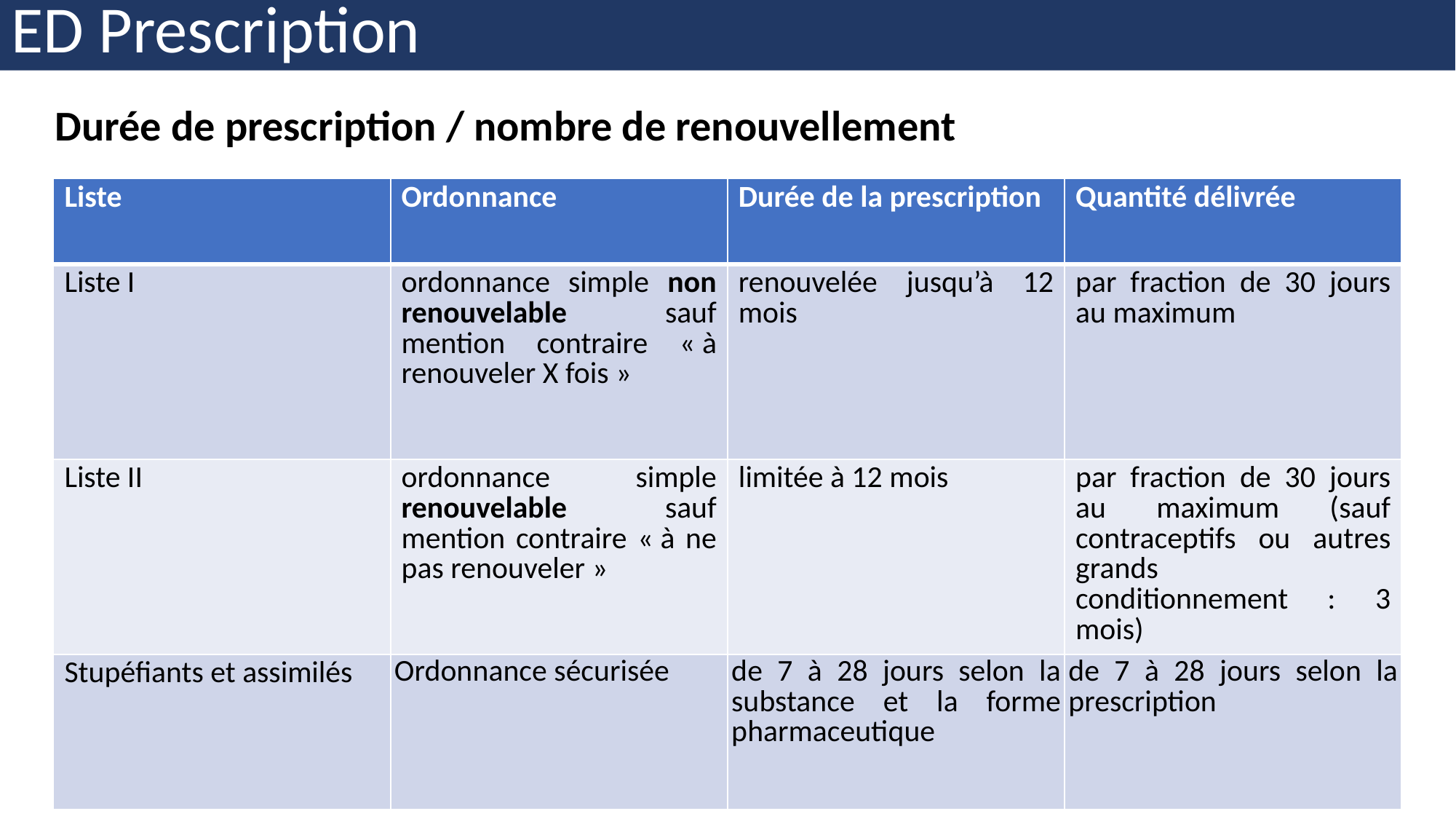

ED Prescription
Durée de prescription / nombre de renouvellement
| Liste | Ordonnance | Durée de la prescription | Quantité délivrée |
| --- | --- | --- | --- |
| Liste I | ordonnance simple non renouvelable sauf mention contraire « à renouveler X fois » | renouvelée jusqu’à 12 mois | par fraction de 30 jours au maximum |
| Liste II | ordonnance simple renouvelable sauf mention contraire « à ne pas renouveler » | limitée à 12 mois | par fraction de 30 jours au maximum (sauf contraceptifs ou autres grands conditionnement : 3 mois) |
| Stupéfiants et assimilés | Ordonnance sécurisée | de 7 à 28 jours selon la substance et la forme pharmaceutique | de 7 à 28 jours selon la prescription |
26